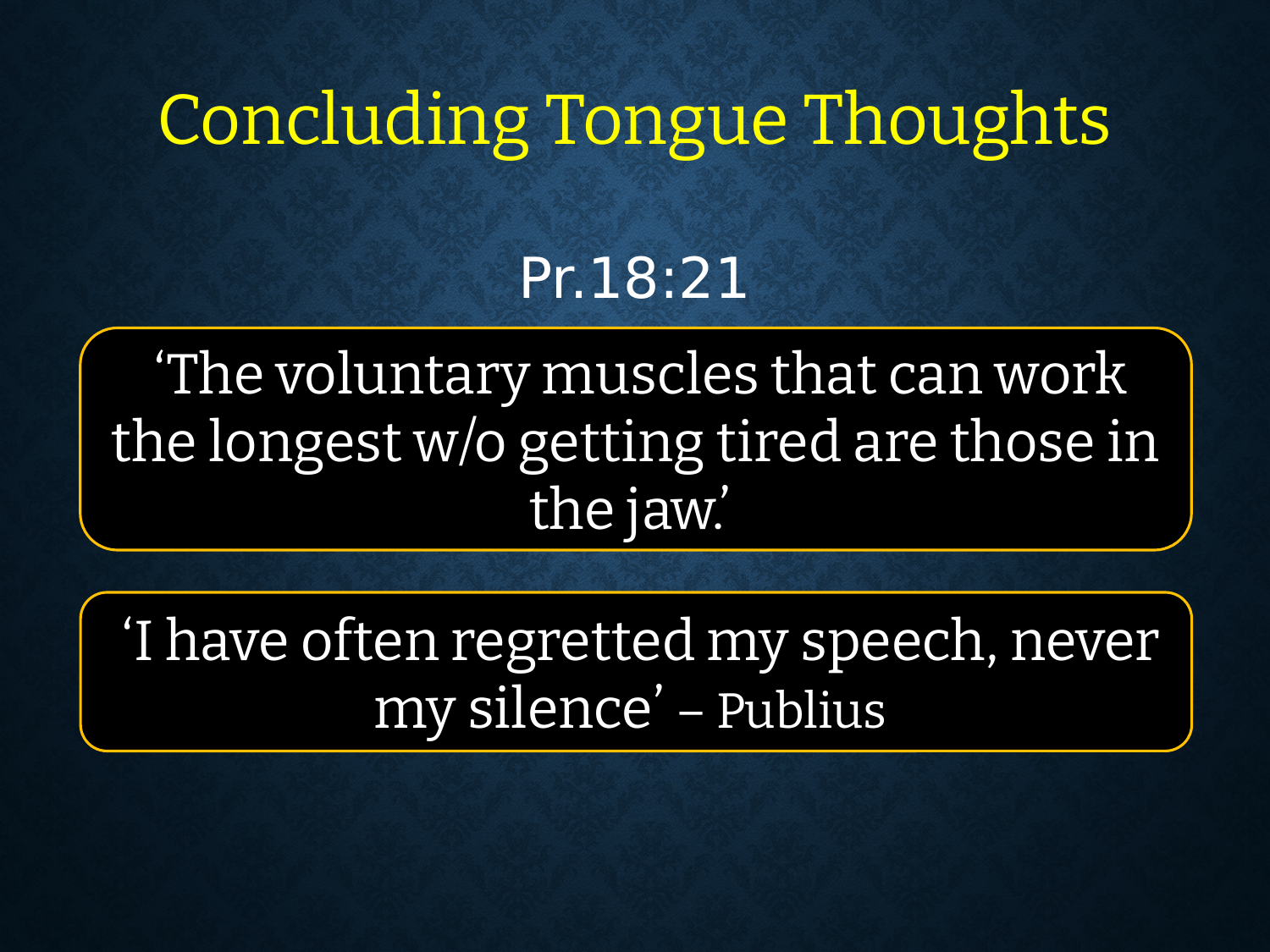

# Concluding Tongue Thoughts
Pr.18:21

 ‘The voluntary muscles that can work the longest w/o getting tired are those in the jaw.’
 ‘I have often regretted my speech, never my silence’ – Publius